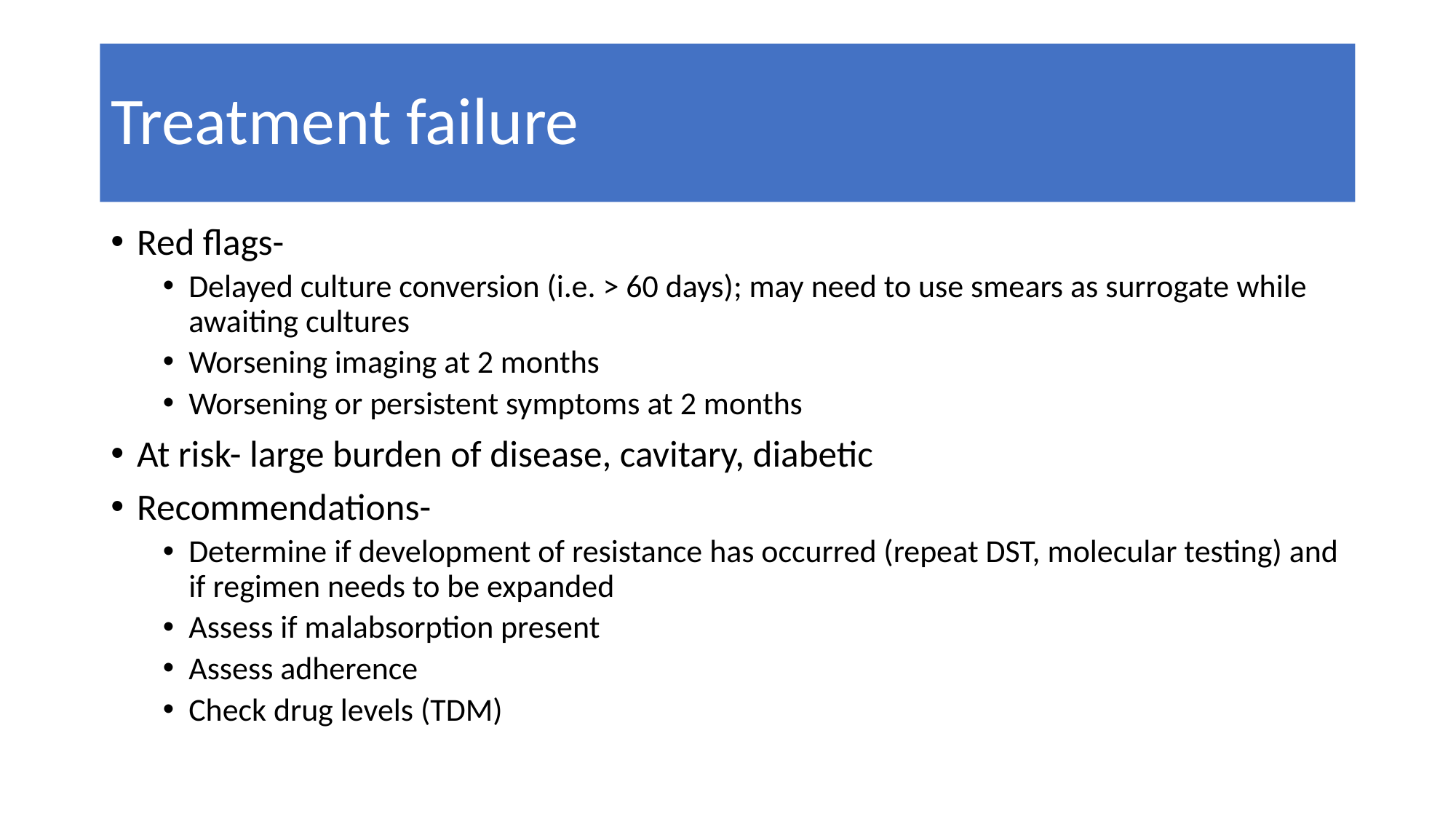

# Treatment failure
Red flags-
Delayed culture conversion (i.e. > 60 days); may need to use smears as surrogate while awaiting cultures
Worsening imaging at 2 months
Worsening or persistent symptoms at 2 months
At risk- large burden of disease, cavitary, diabetic
Recommendations-
Determine if development of resistance has occurred (repeat DST, molecular testing) and if regimen needs to be expanded
Assess if malabsorption present
Assess adherence
Check drug levels (TDM)